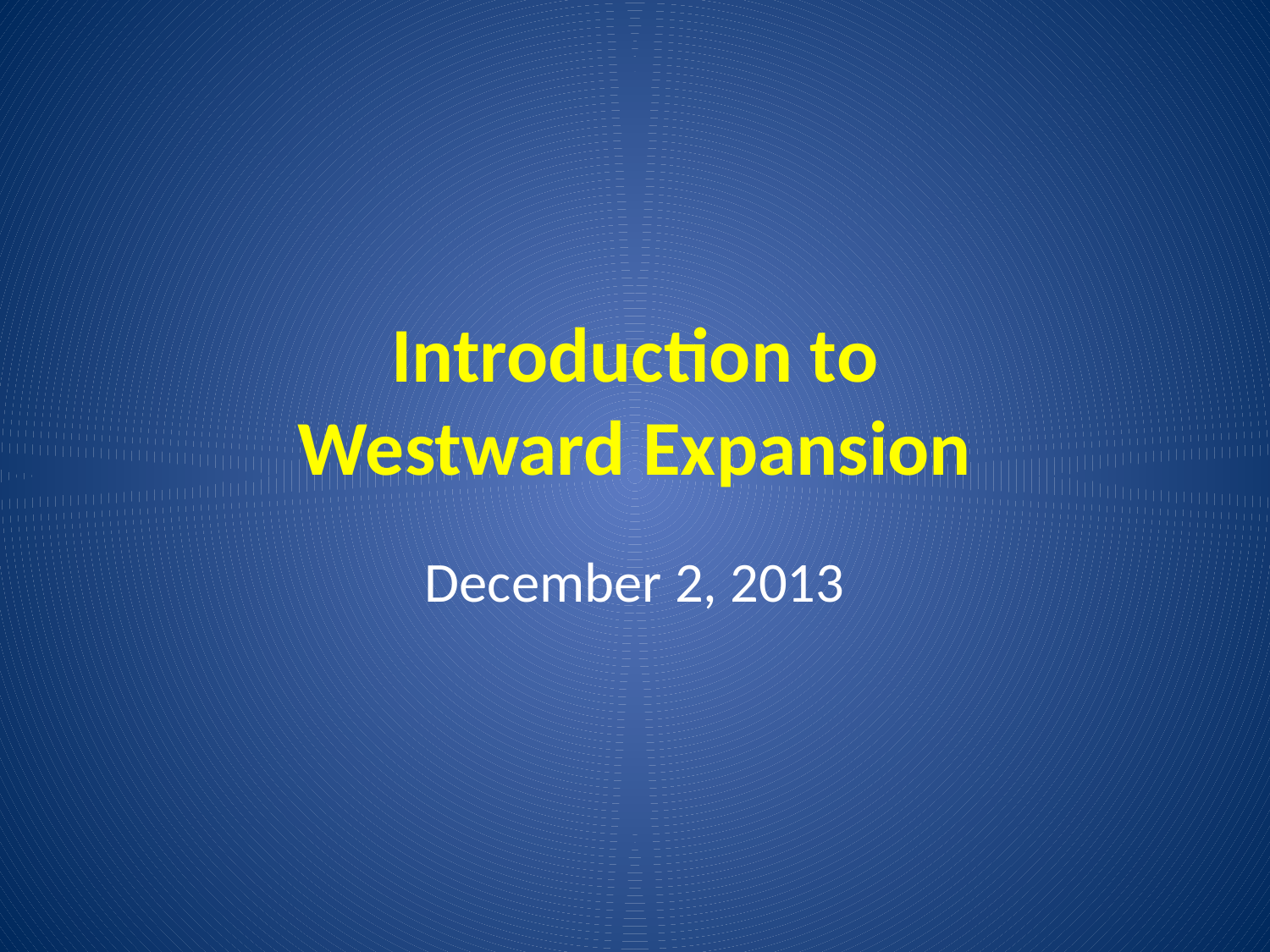

# Introduction to Westward Expansion
December 2, 2013